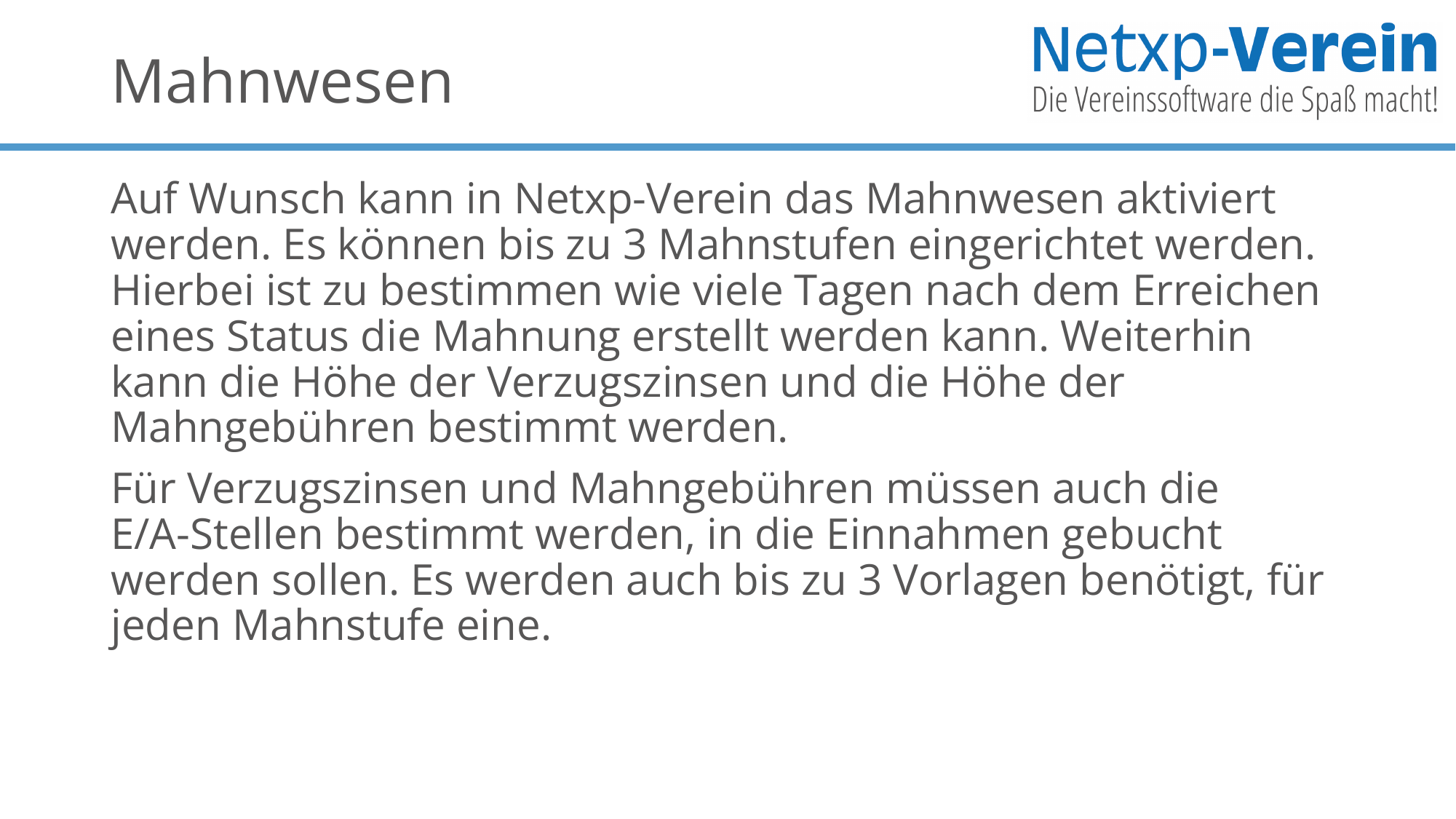

# Mahnwesen
Auf Wunsch kann in Netxp-Verein das Mahnwesen aktiviert werden. Es können bis zu 3 Mahnstufen eingerichtet werden. Hierbei ist zu bestimmen wie viele Tagen nach dem Erreichen eines Status die Mahnung erstellt werden kann. Weiterhin kann die Höhe der Verzugszinsen und die Höhe der Mahngebühren bestimmt werden.
Für Verzugszinsen und Mahngebühren müssen auch die
E/A-Stellen bestimmt werden, in die Einnahmen gebucht werden sollen. Es werden auch bis zu 3 Vorlagen benötigt, für jeden Mahnstufe eine.